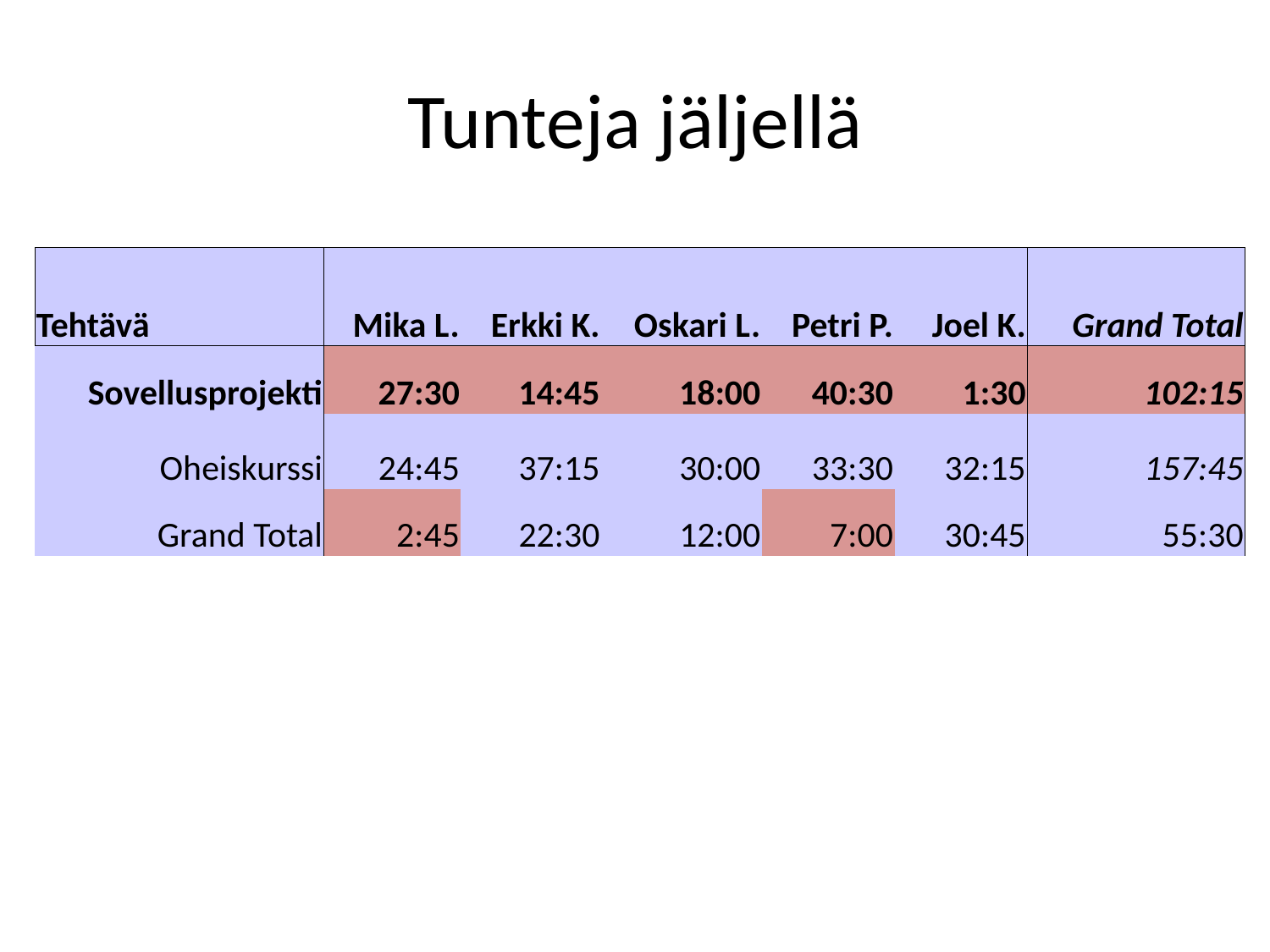

# Tunteja jäljellä
| Tehtävä | Mika L. | Erkki K. | Oskari L. | Petri P. | Joel K. | Grand Total |
| --- | --- | --- | --- | --- | --- | --- |
| Sovellusprojekti | 27:30 | 14:45 | 18:00 | 40:30 | 1:30 | 102:15 |
| Oheiskurssi | 24:45 | 37:15 | 30:00 | 33:30 | 32:15 | 157:45 |
| Grand Total | 2:45 | 22:30 | 12:00 | 7:00 | 30:45 | 55:30 |